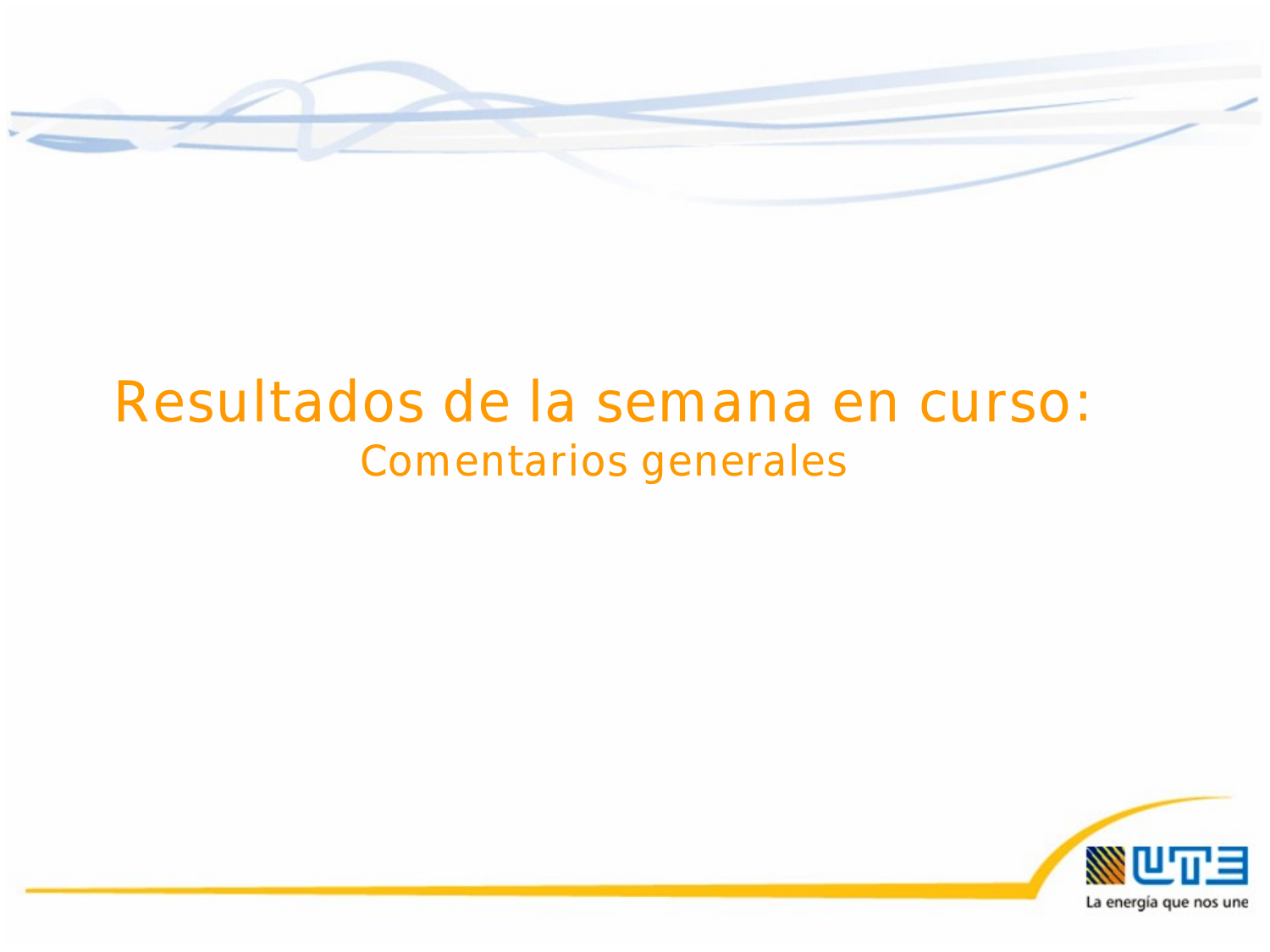

Resultados de la semana en curso:
Comentarios generales
01/07/2016
2
2